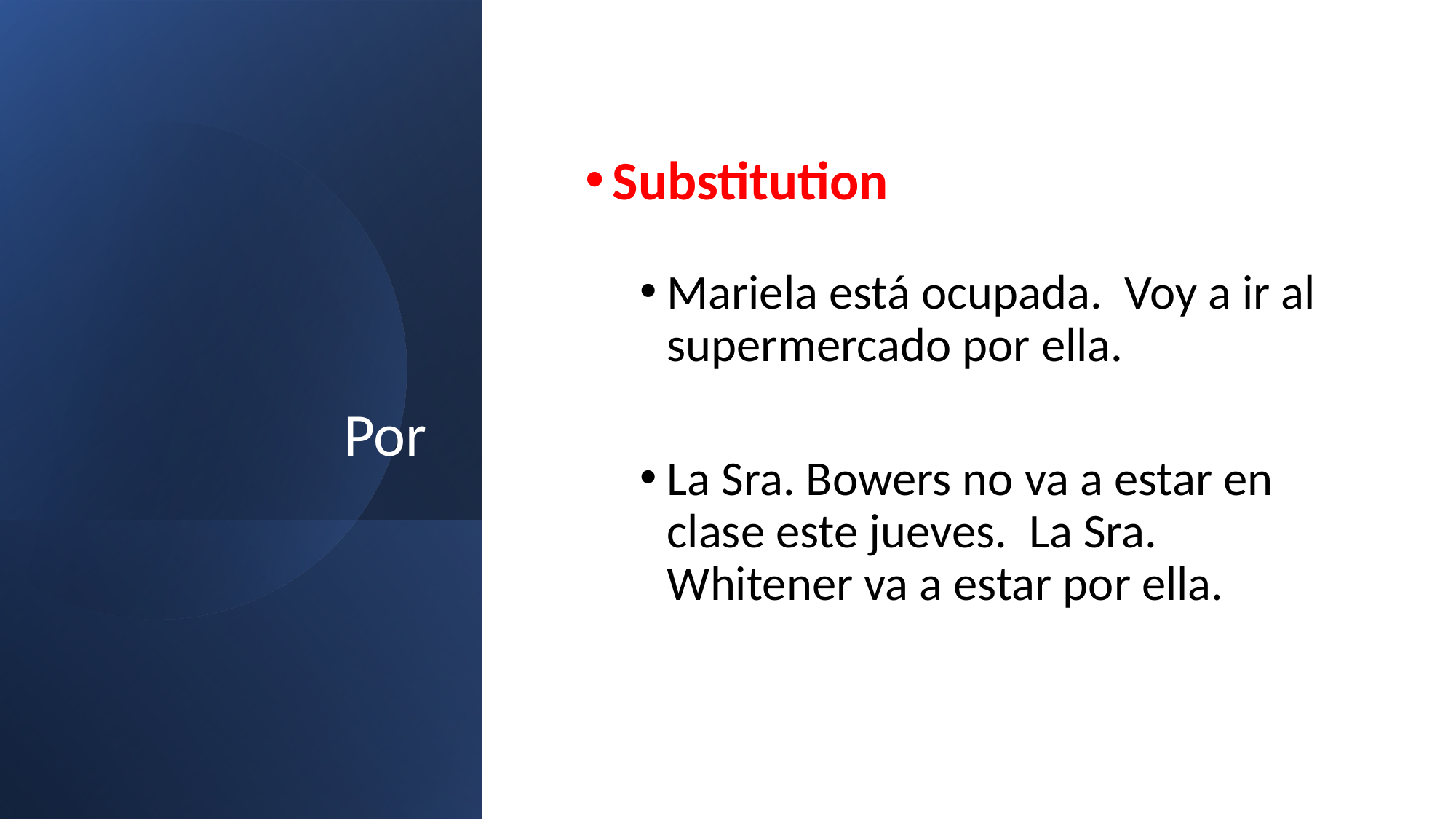

# Por
Substitution

Mariela está ocupada.  Voy a ir al supermercado por ella.

La Sra. Bowers no va a estar en clase este jueves.  La Sra. Whitener va a estar por ella.